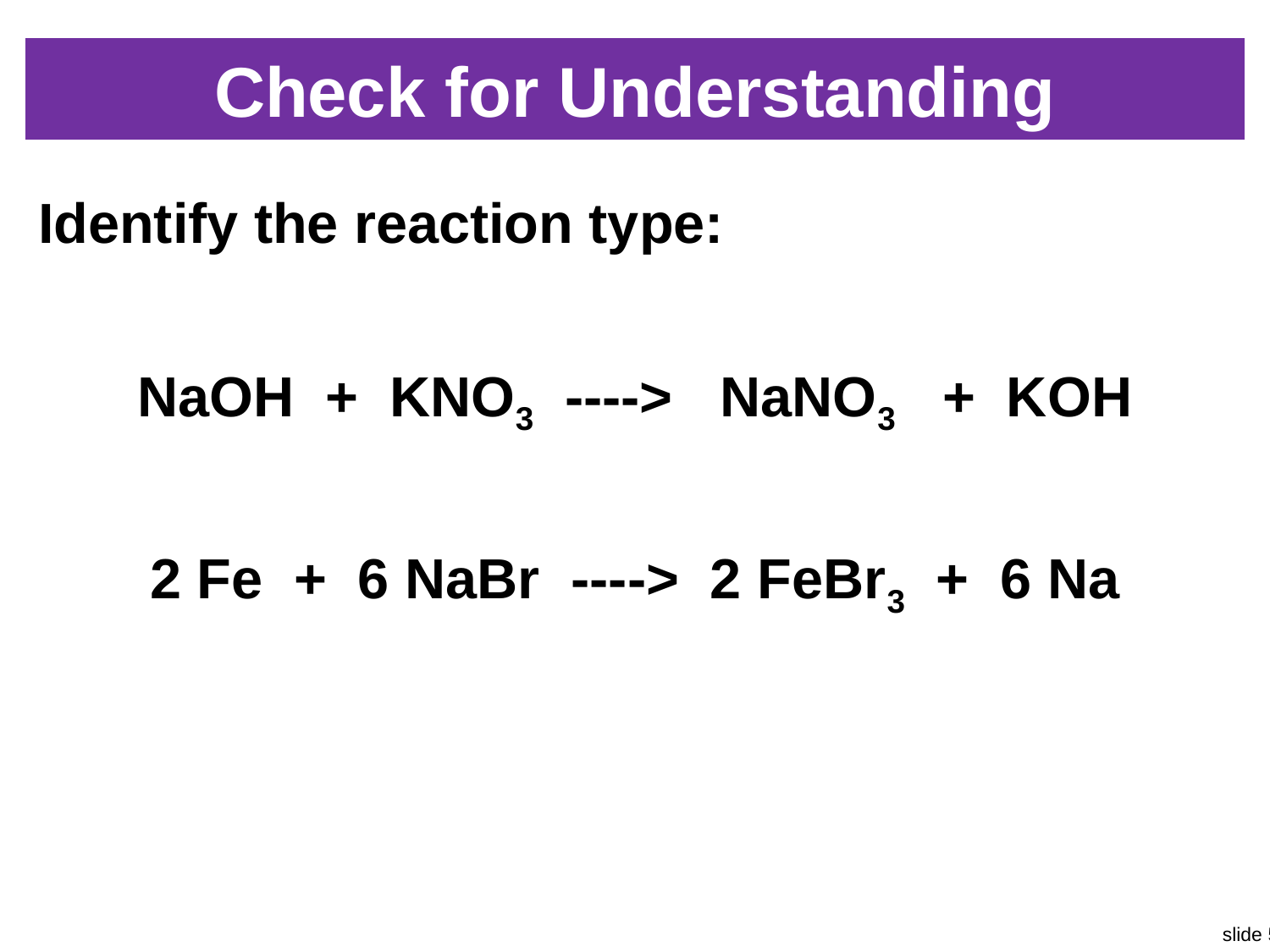

# Check for Understanding
Identify the reaction type:
NaOH  +  KNO3  ---->   NaNO3   +  KOH
2 Fe  +  6 NaBr  ---->  2 FeBr3  +  6 Na